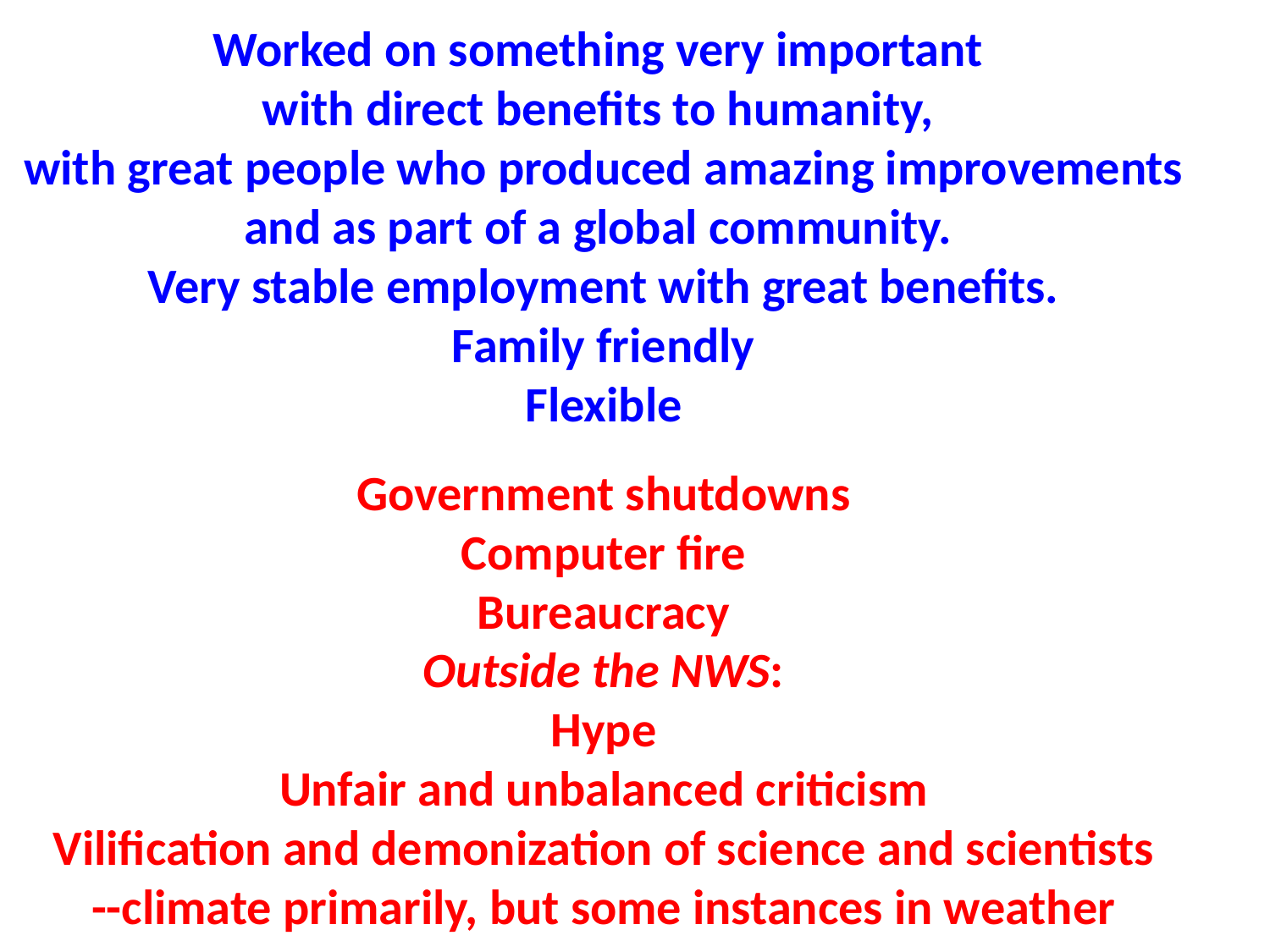

Worked on something very important
with direct benefits to humanity,
with great people who produced amazing improvements
and as part of a global community.
Very stable employment with great benefits.
Family friendly
Flexible

Government shutdowns
Computer fire
Bureaucracy
Outside the NWS:
Hype
Unfair and unbalanced criticism
Vilification and demonization of science and scientists
--climate primarily, but some instances in weather